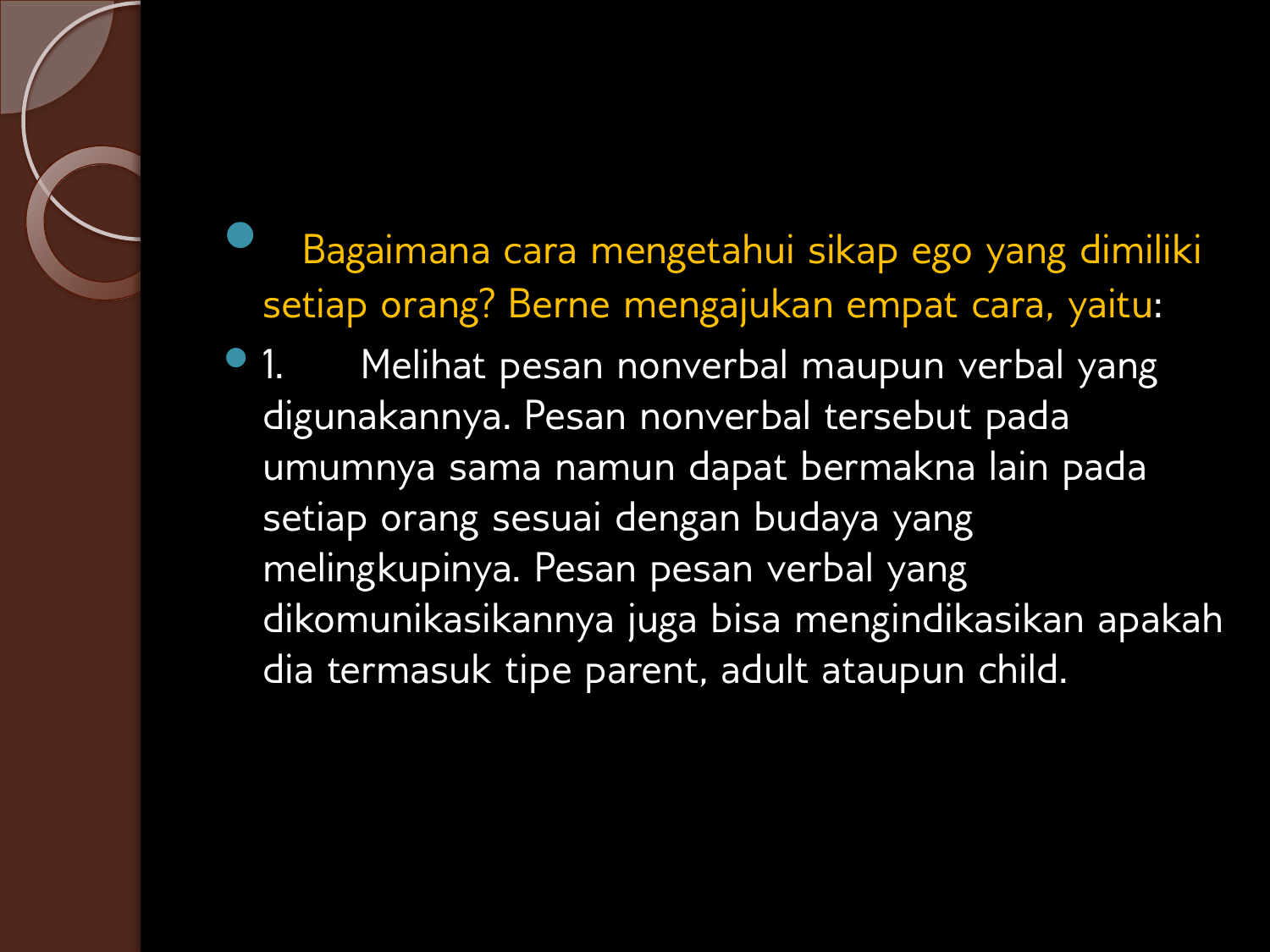

#
  Bagaimana cara mengetahui sikap ego yang dimiliki setiap orang? Berne mengajukan empat cara, yaitu:
1.      Melihat pesan nonverbal maupun verbal yang digunakannya. Pesan non­verbal tersebut pada umumnya sama namun dapat bermakna lain pada setiap orang sesuai dengan budaya yang melingkupinya. Pesan pesan verbal yang dikomunikasikannya juga bisa mengindikasikan apakah dia termasuk tipe parent, adult ataupun child.